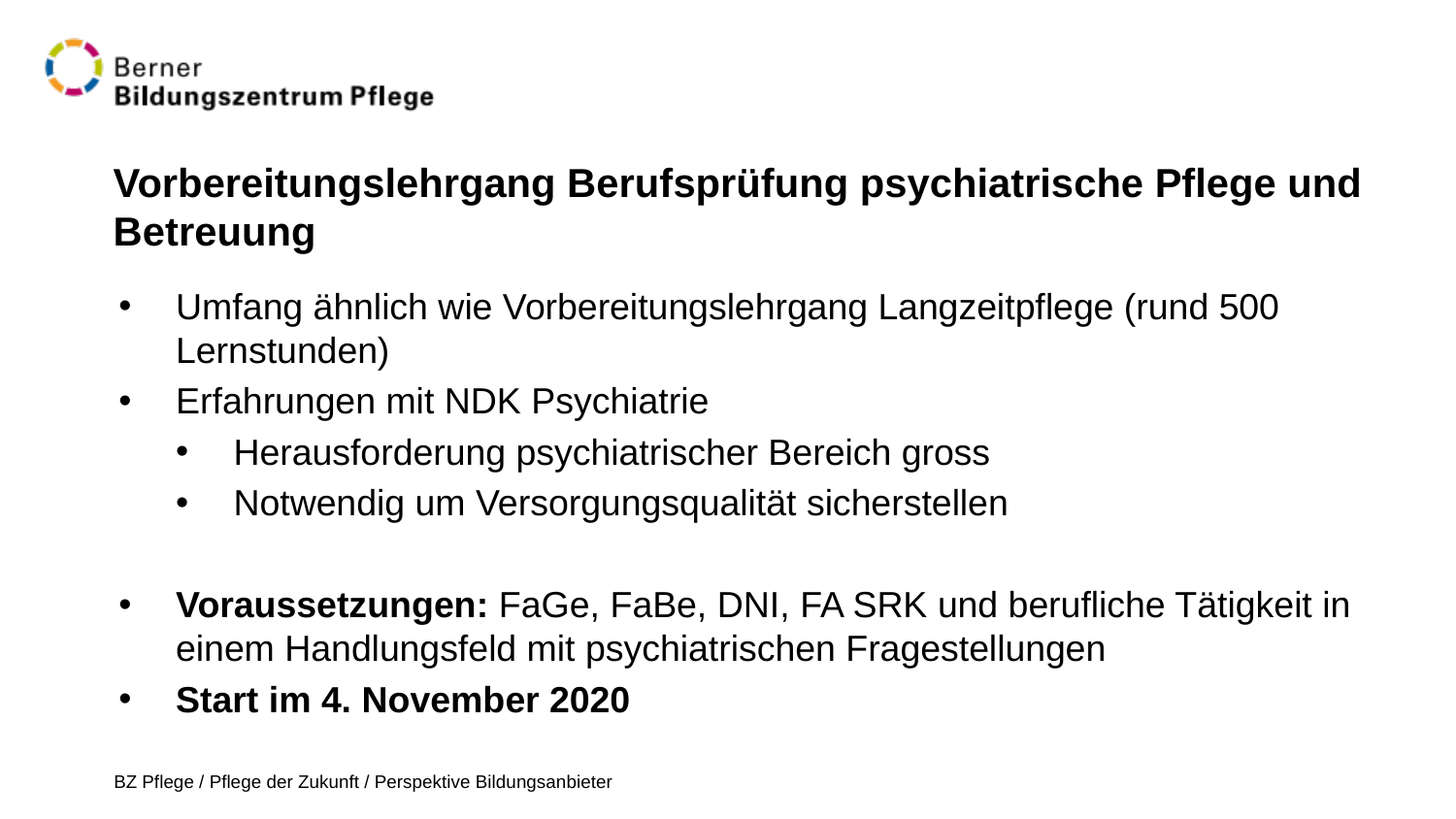

# Vorbereitungslehrgang Berufsprüfung psychiatrische Pflege und Betreuung
Umfang ähnlich wie Vorbereitungslehrgang Langzeitpflege (rund 500 Lernstunden)
Erfahrungen mit NDK Psychiatrie
Herausforderung psychiatrischer Bereich gross
Notwendig um Versorgungsqualität sicherstellen

Voraussetzungen: FaGe, FaBe, DNI, FA SRK und berufliche Tätigkeit in einem Handlungsfeld mit psychiatrischen Fragestellungen
Start im 4. November 2020
BZ Pflege / Pflege der Zukunft / Perspektive Bildungsanbieter